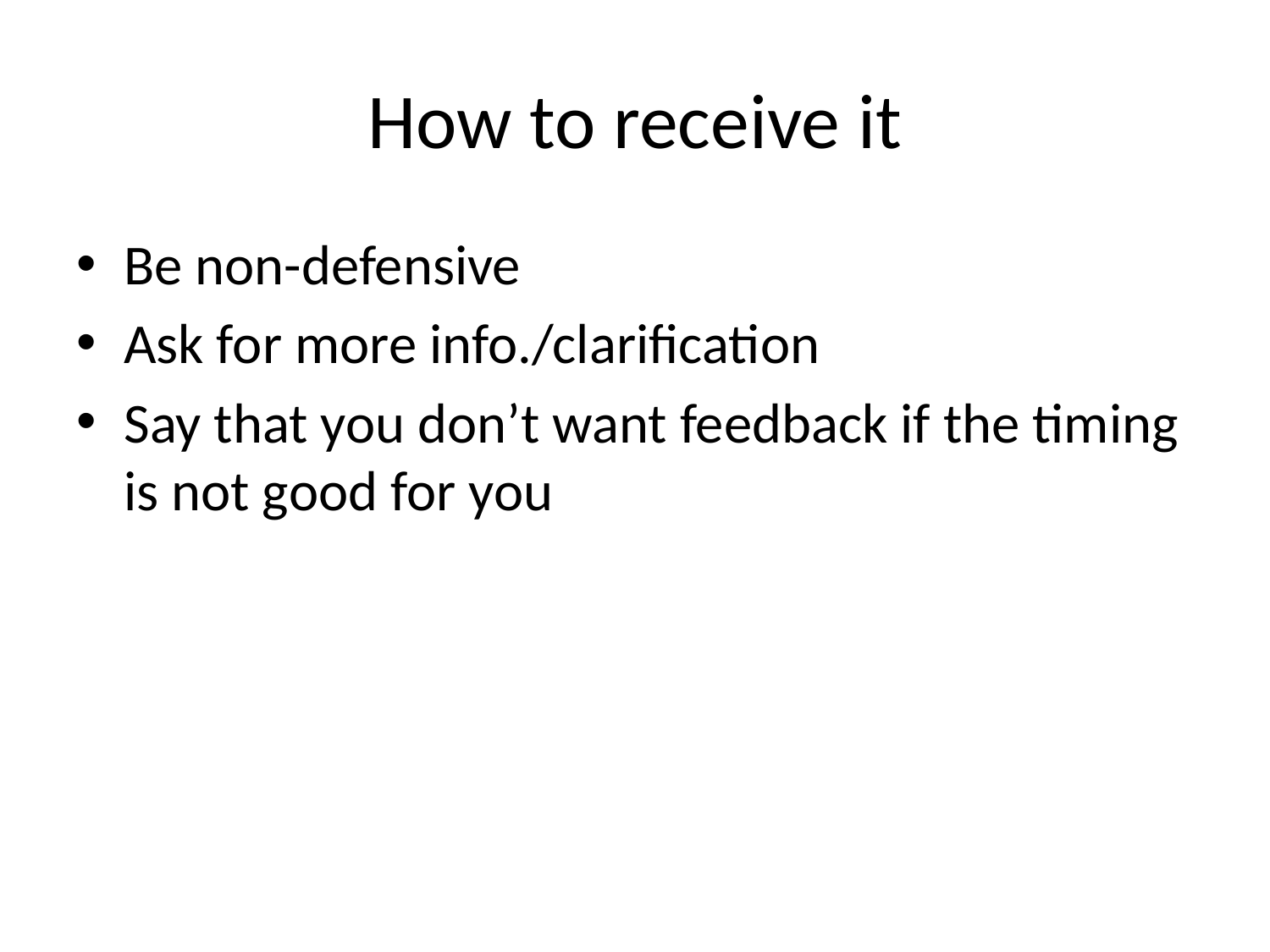

# How to receive it
Be non-defensive
Ask for more info./clarification
Say that you don’t want feedback if the timing is not good for you